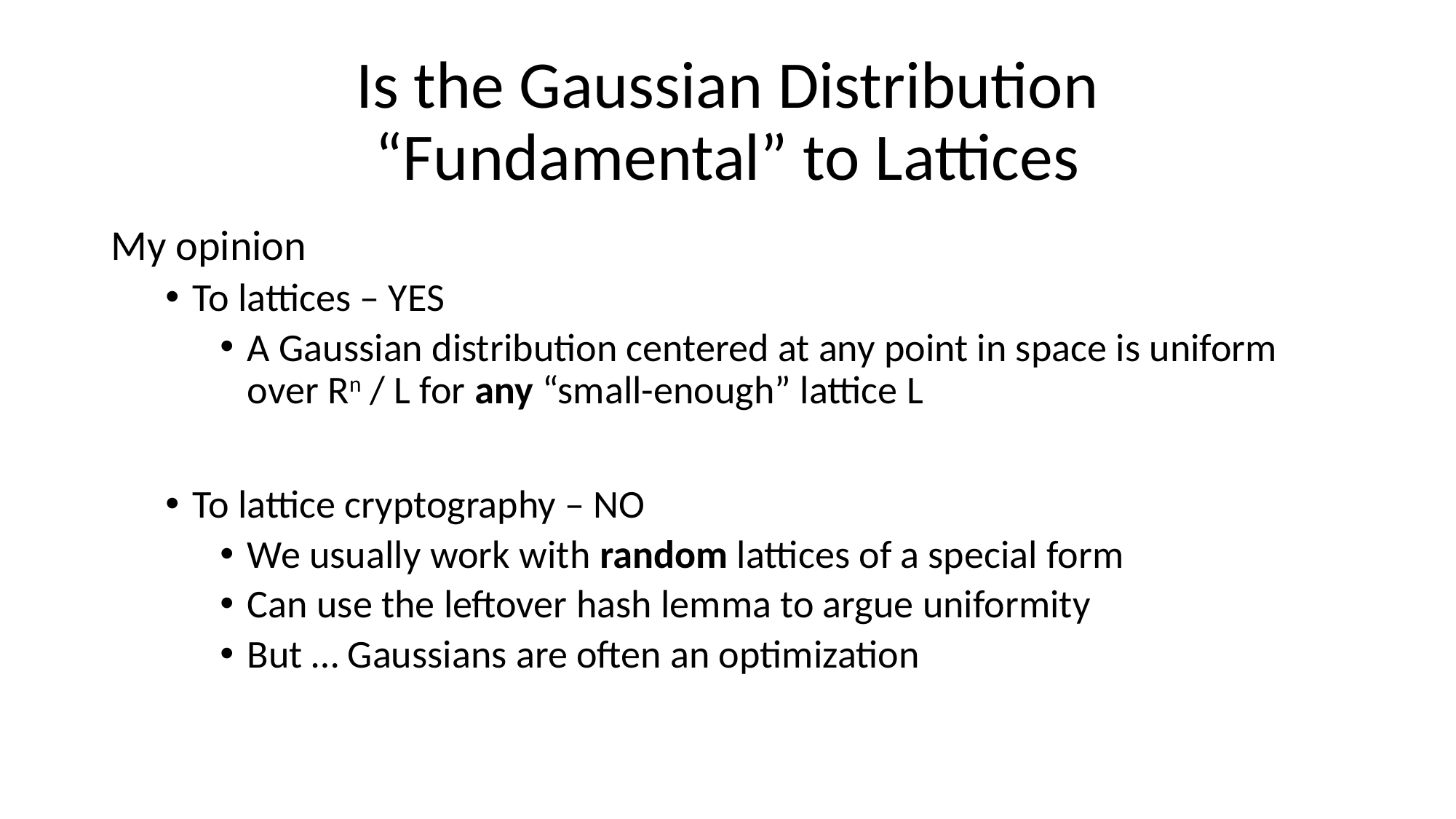

# Is the Gaussian Distribution “Fundamental” to Lattices
My opinion
To lattices – YES
A Gaussian distribution centered at any point in space is uniform over Rn / L for any “small-enough” lattice L

To lattice cryptography – NO
We usually work with random lattices of a special form
Can use the leftover hash lemma to argue uniformity
But … Gaussians are often an optimization